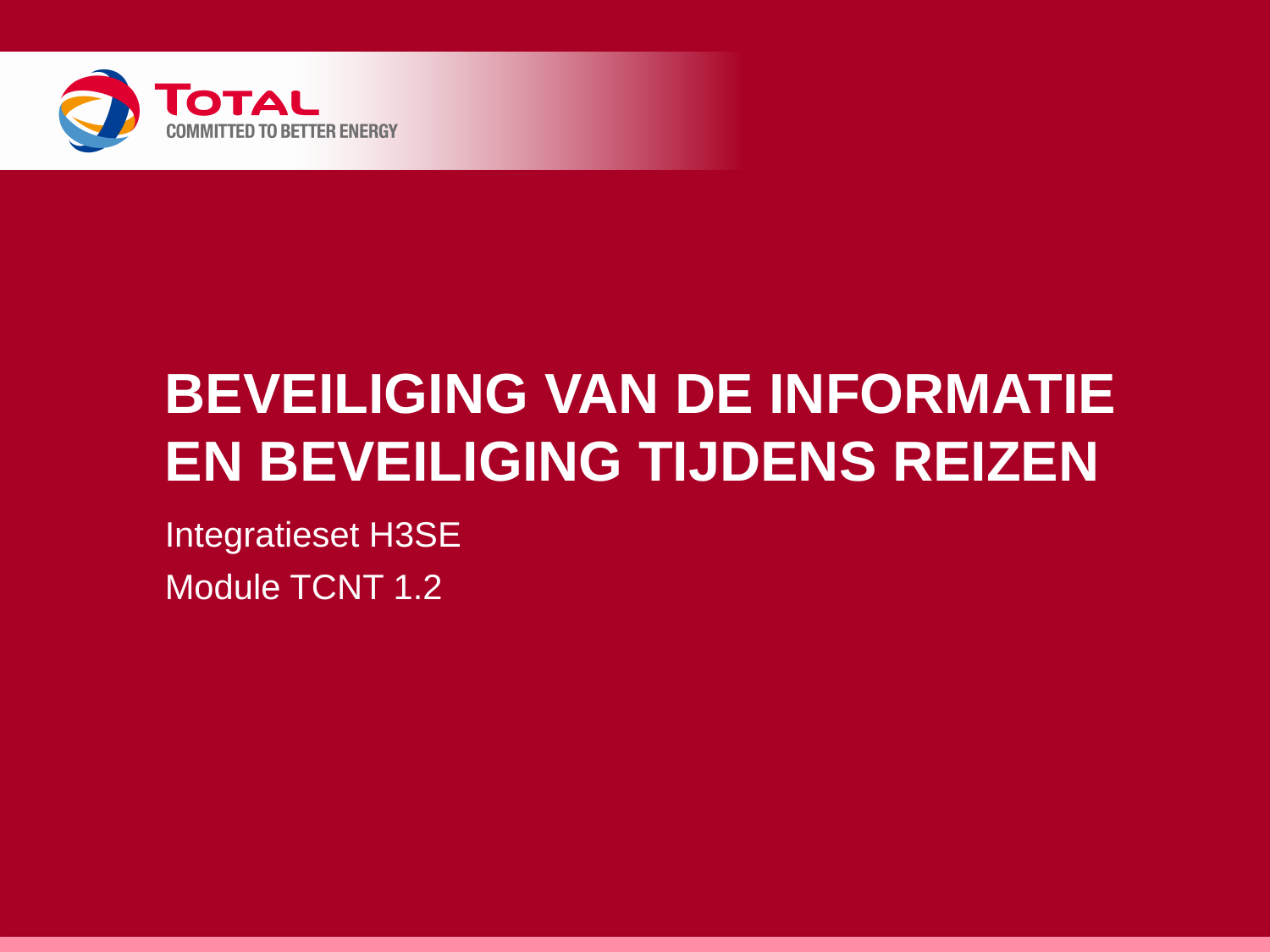

# Beveiliging van de informatie en beveiliging tijdens reizen

Integratieset H3SE
Module TCNT 1.2